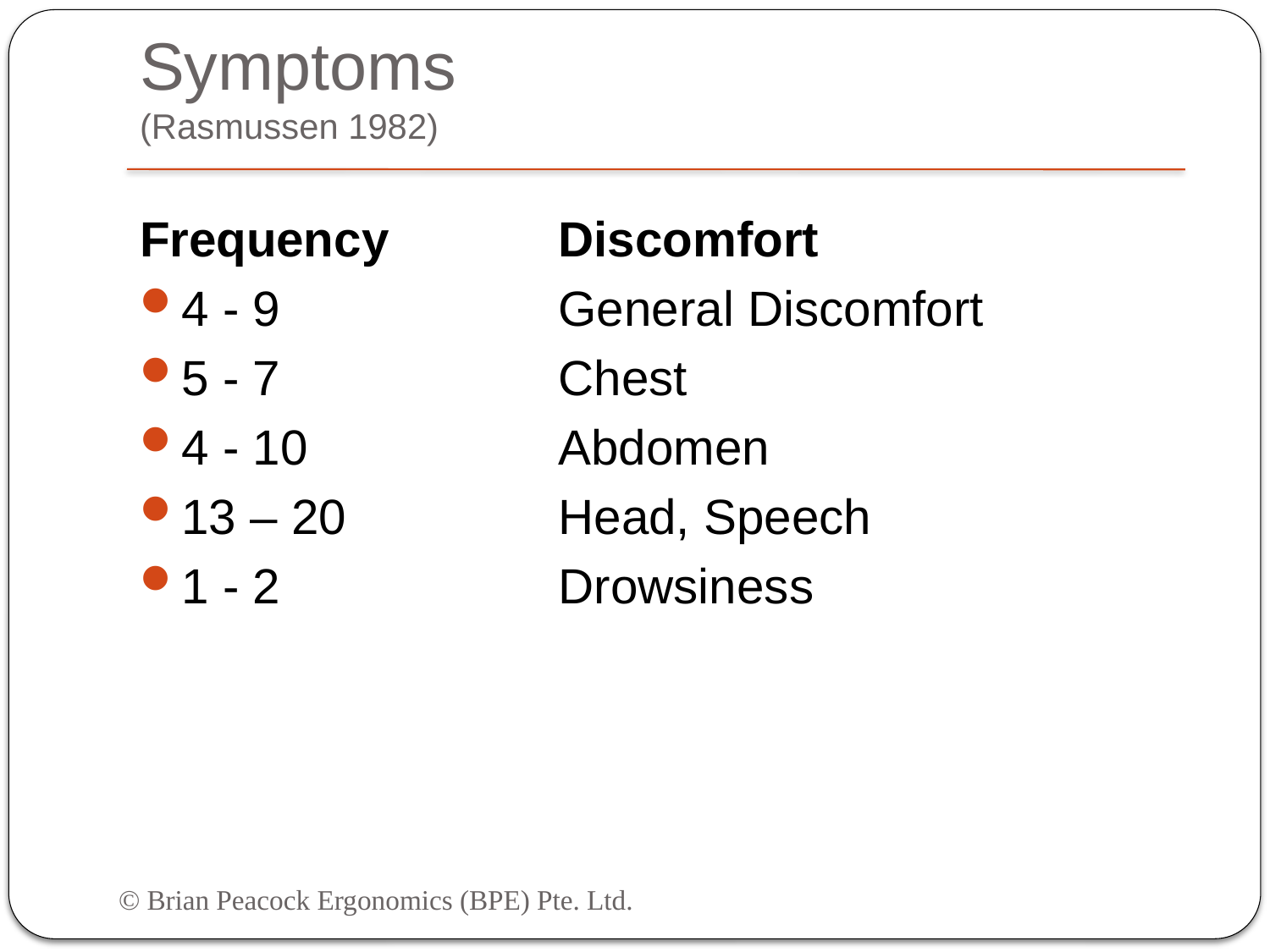

# Symptoms (Rasmussen 1982)
Frequency		Discomfort
4 - 9			General Discomfort
5 - 7			Chest
4 - 10 		Abdomen
13 – 20		Head, Speech
1 - 2			Drowsiness
© Brian Peacock Ergonomics (BPE) Pte. Ltd.